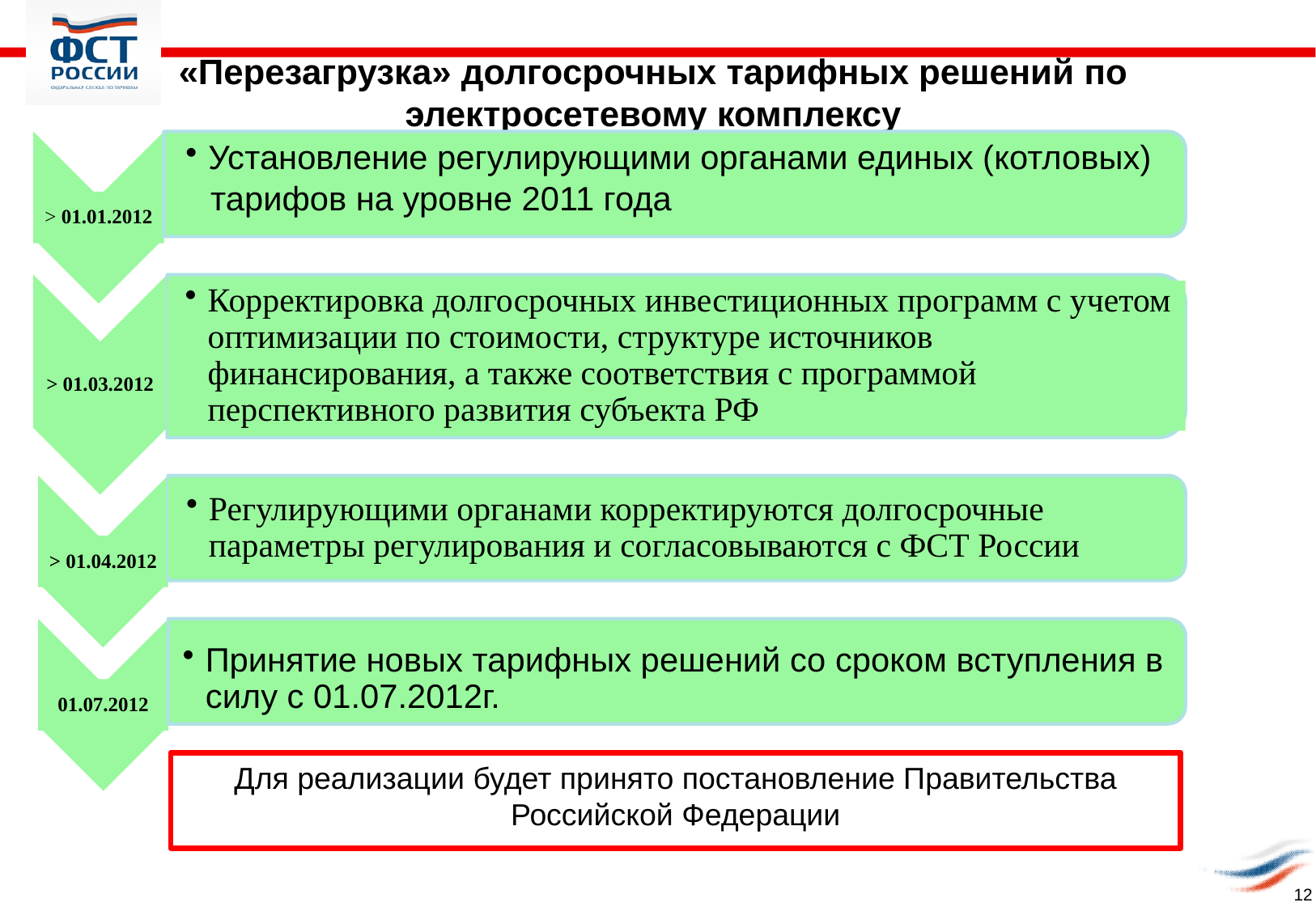

«Перезагрузка» долгосрочных тарифных решений по электросетевому комплексу

> 01.01.2012
Установление регулирующими органами единых (котловых)
   тарифов на уровне 2011 года

> 01.03.2012

Корректировка долгосрочных инвестиционных программ с учетом оптимизации по стоимости, структуре источников финансирования, а также соответствия с программой перспективного развития субъекта РФ

> 01.04.2012

Регулирующими органами корректируются долгосрочные параметры регулирования и согласовываются с ФСТ России

01.07.2012
Принятие новых тарифных решений со сроком вступления в силу с 01.07.2012г.
Для реализации будет принято постановление Правительства Российской Федерации

12